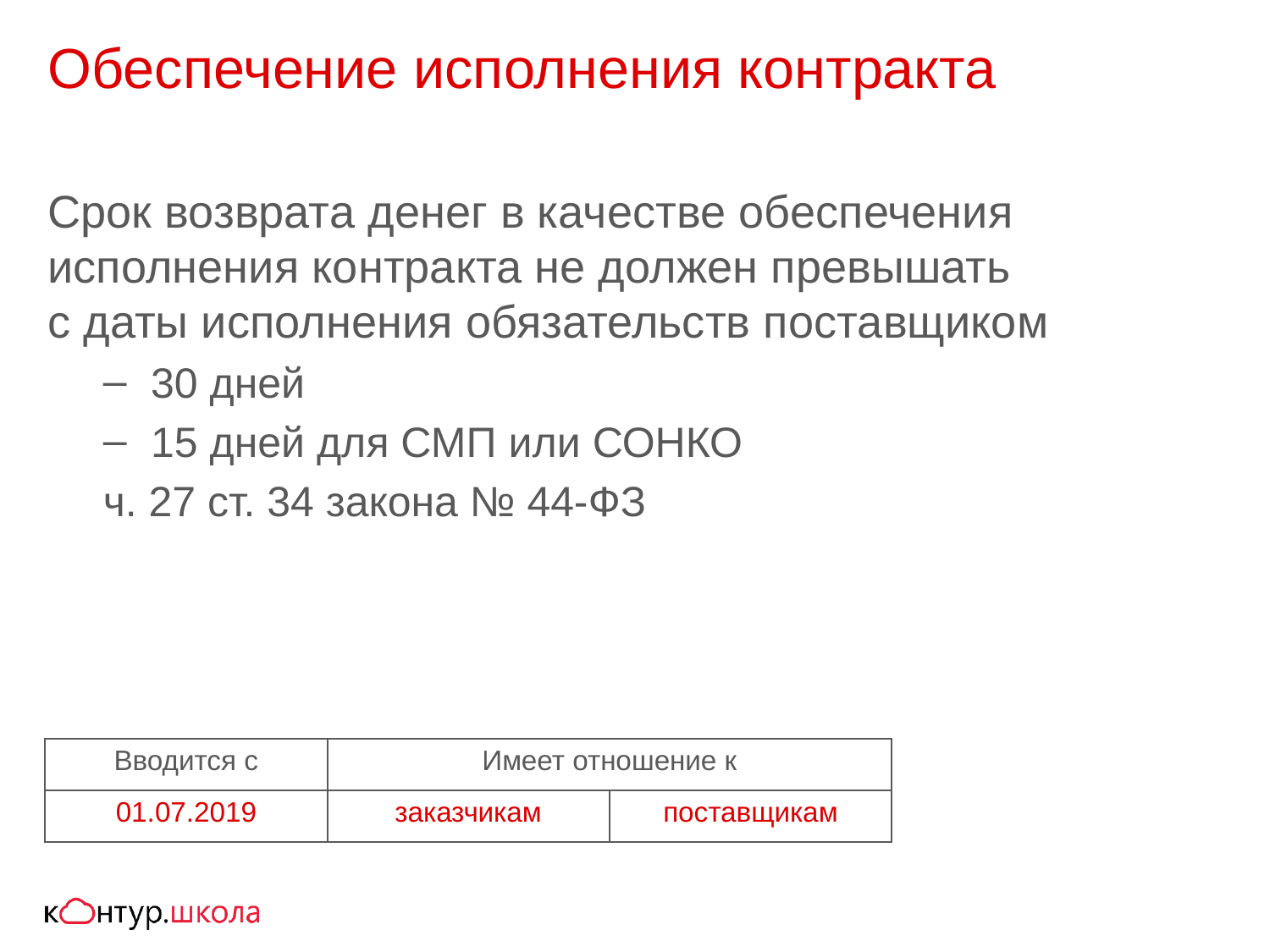

# Обеспечение исполнения контракта
Срок возврата денег в качестве обеспечения исполнения контракта не должен превышать
с даты исполнения обязательств поставщиком
30 дней
15 дней для СМП или СОНКО
ч. 27 ст. 34 закона № 44-ФЗ
| Вводится с | Имеет отношение к |  |
| --- | --- | --- |
| 01.07.2019 | заказчикам | поставщикам |